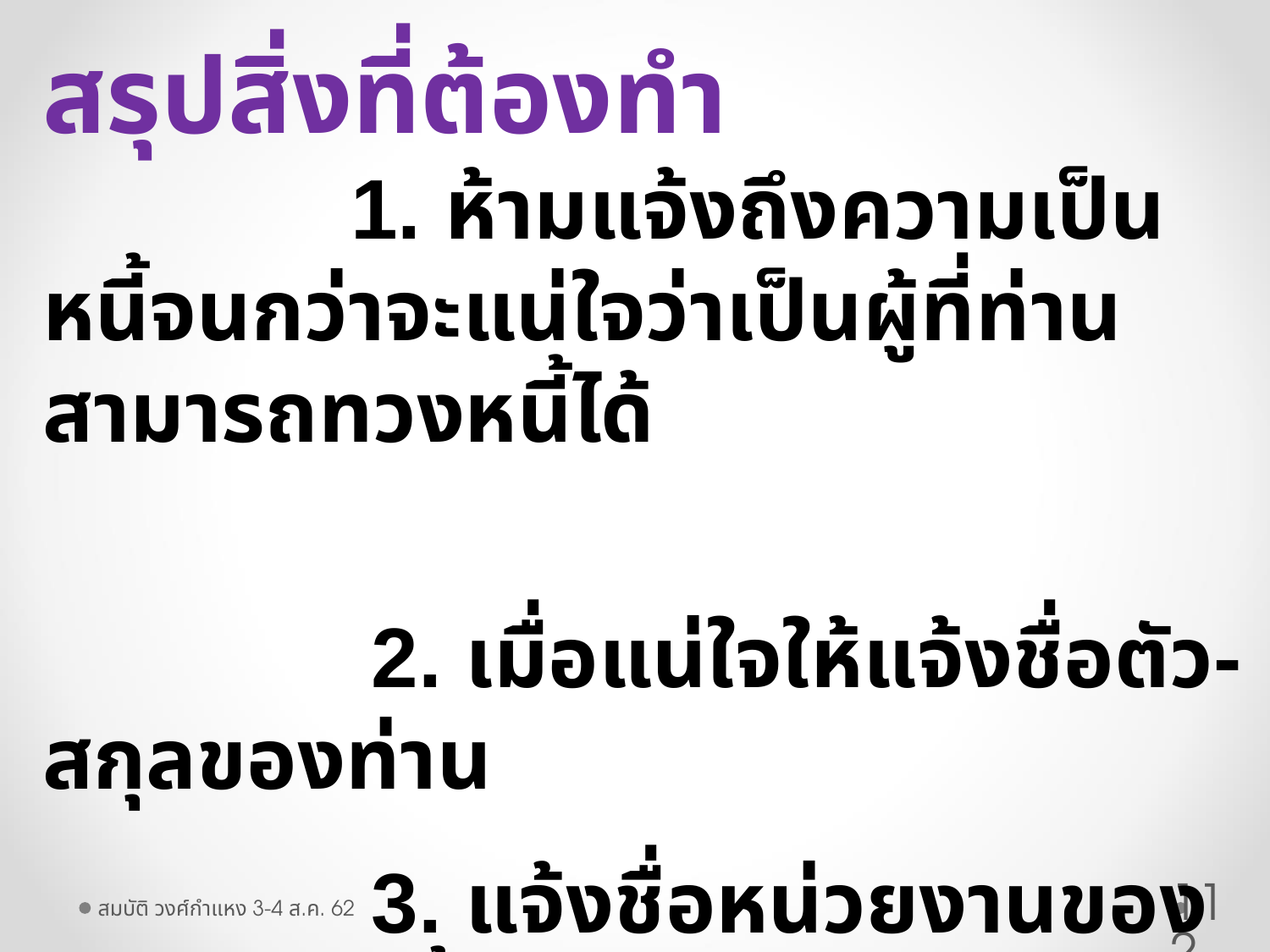

สรุปสิ่งที่ต้องทำ
              1. ห้ามแจ้งถึงความเป็นหนี้จนกว่าจะแน่ใจว่าเป็นผู้ที่ท่านสามารถทวงหนี้ได้
              2. เมื่อแน่ใจให้แจ้งชื่อตัว-สกุลของท่าน
              3. แจ้งชื่อหน่วยงานของท่าน /เจ้าหนี้ /การมอบหมายให้ท่านทำการแทน
              4. แจ้งวัตถุประสงค์ / จำนวนหนี้
112
สมบัติ วงศ์กำแหง 3-4 ส.ค. 62